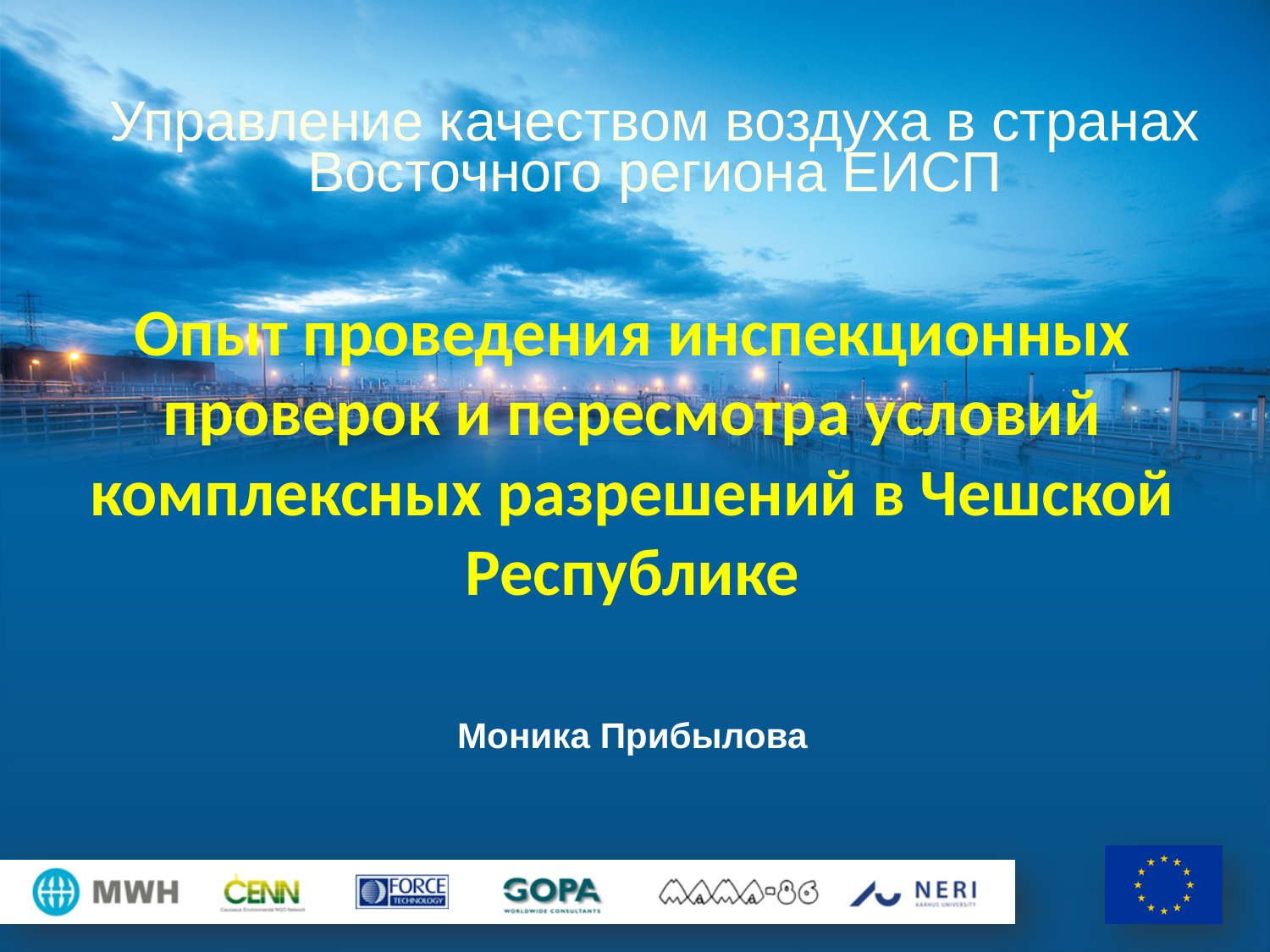

# Управление качеством воздуха в странах Восточного региона ЕИСП
Опыт проведения инспекционных проверок и пересмотра условий комплексных разрешений в Чешской Республике

Моника Прибылова